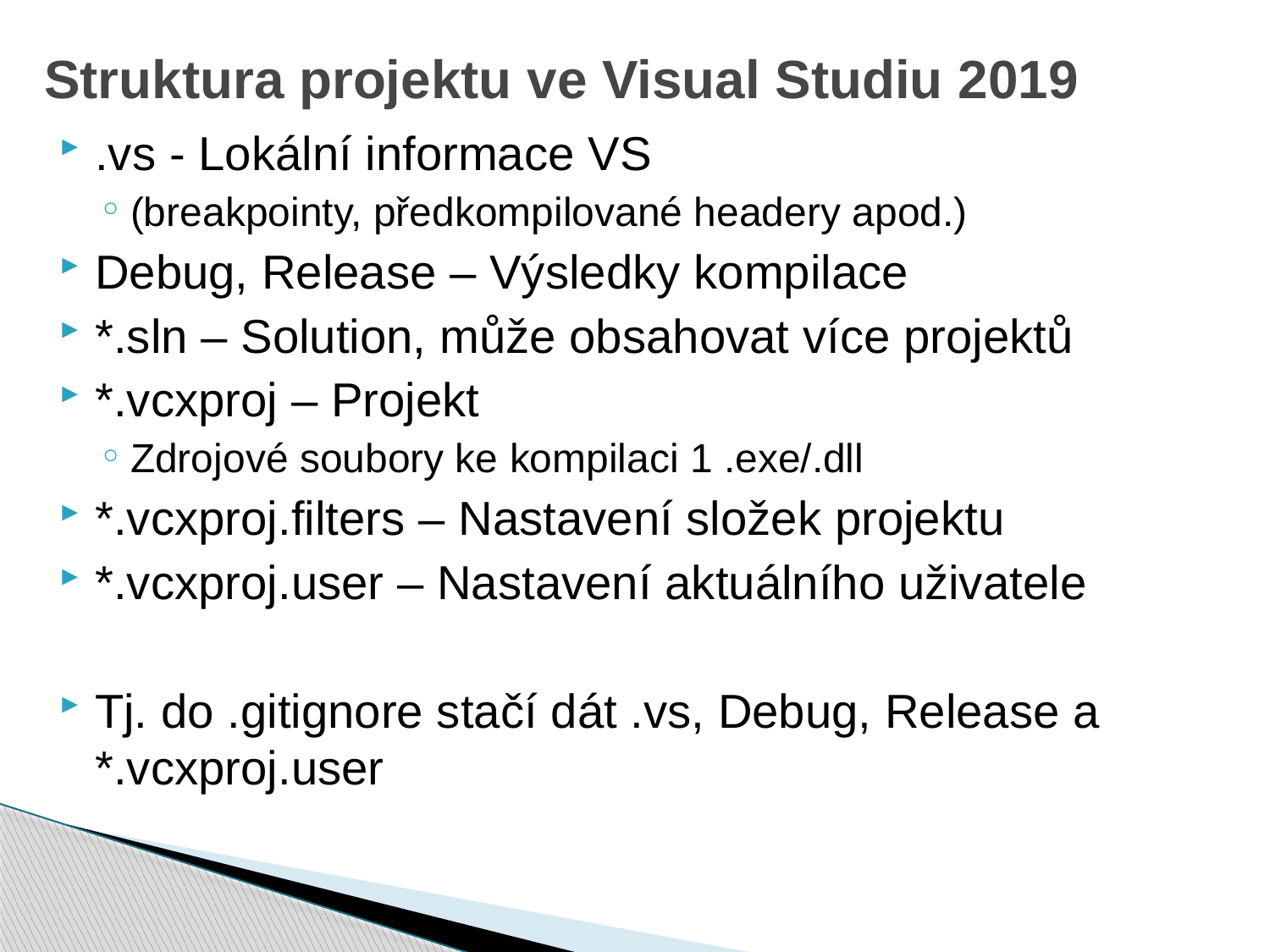

# Struktura projektu ve Visual Studiu 2019
.vs - Lokální informace VS
(breakpointy, předkompilované headery apod.)
Debug, Release – Výsledky kompilace
*.sln – Solution, může obsahovat více projektů
*.vcxproj – Projekt
Zdrojové soubory ke kompilaci 1 .exe/.dll
*.vcxproj.filters – Nastavení složek projektu
*.vcxproj.user – Nastavení aktuálního uživatele

Tj. do .gitignore stačí dát .vs, Debug, Release a *.vcxproj.user